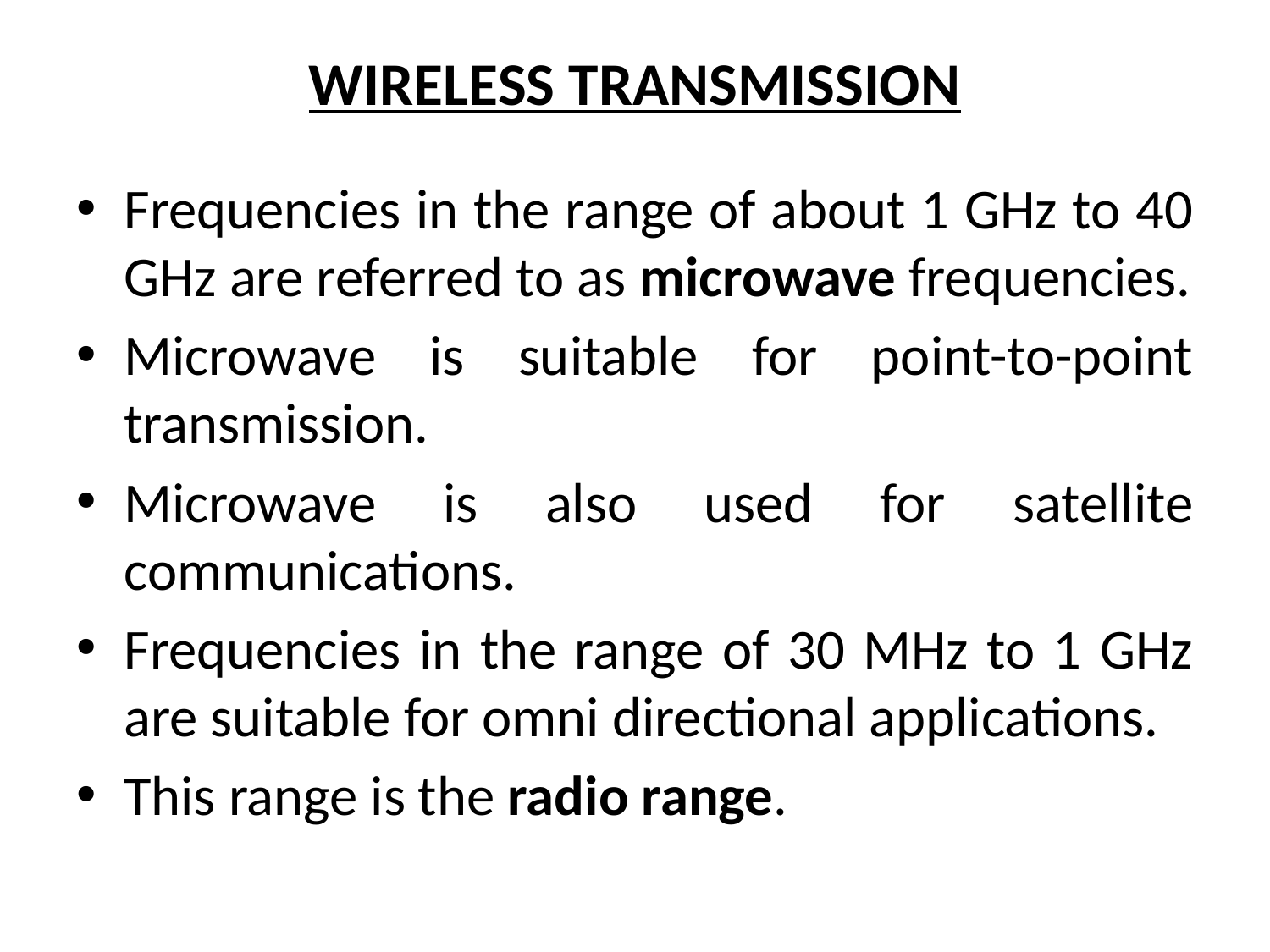

# WIRELESS TRANSMISSION
Frequencies in the range of about 1 GHz to 40 GHz are referred to as microwave frequencies.
Microwave is suitable for point-to-point transmission.
Microwave is also used for satellite communications.
Frequencies in the range of 30 MHz to 1 GHz are suitable for omni directional applications.
This range is the radio range.